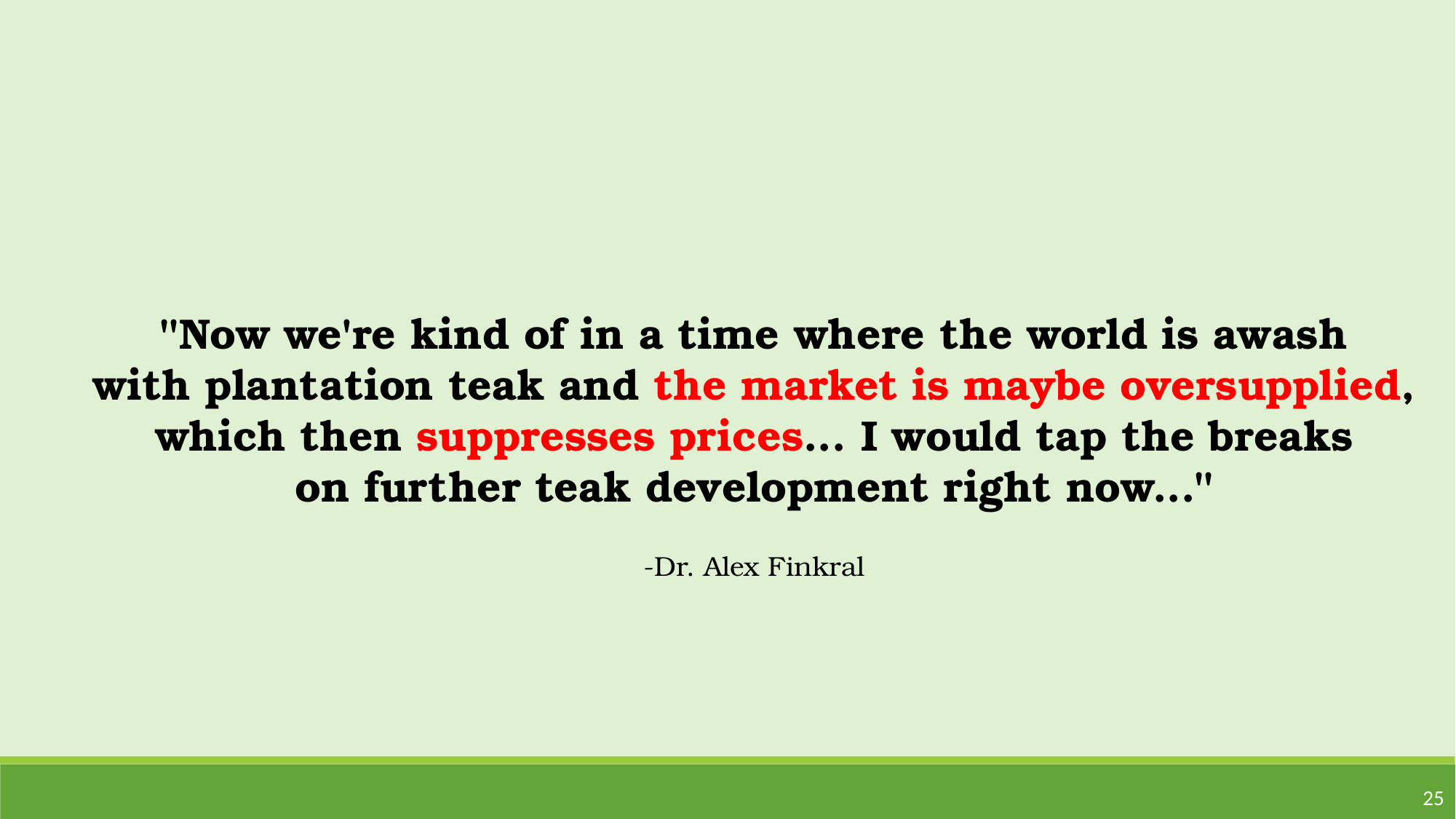

"Now we're kind of in a time where the world is awash with plantation teak and the market is maybe oversupplied, which then suppresses prices... I would tap the breaks on further teak development right now..."
-Dr. Alex Finkral
25